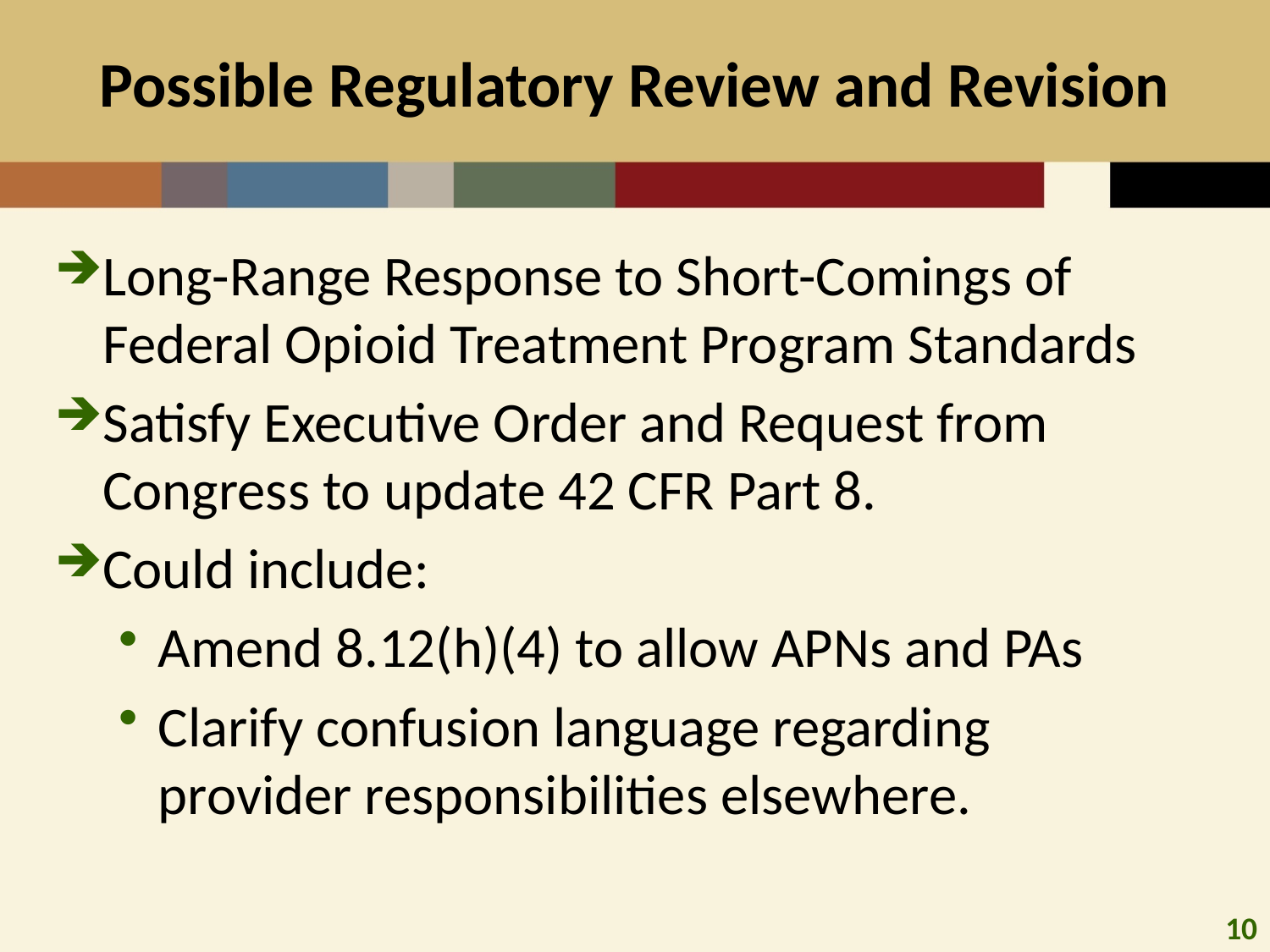

# Possible Regulatory Review and Revision
Long-Range Response to Short-Comings of Federal Opioid Treatment Program Standards
Satisfy Executive Order and Request from Congress to update 42 CFR Part 8.
Could include:
Amend 8.12(h)(4) to allow APNs and PAs
Clarify confusion language regarding provider responsibilities elsewhere.